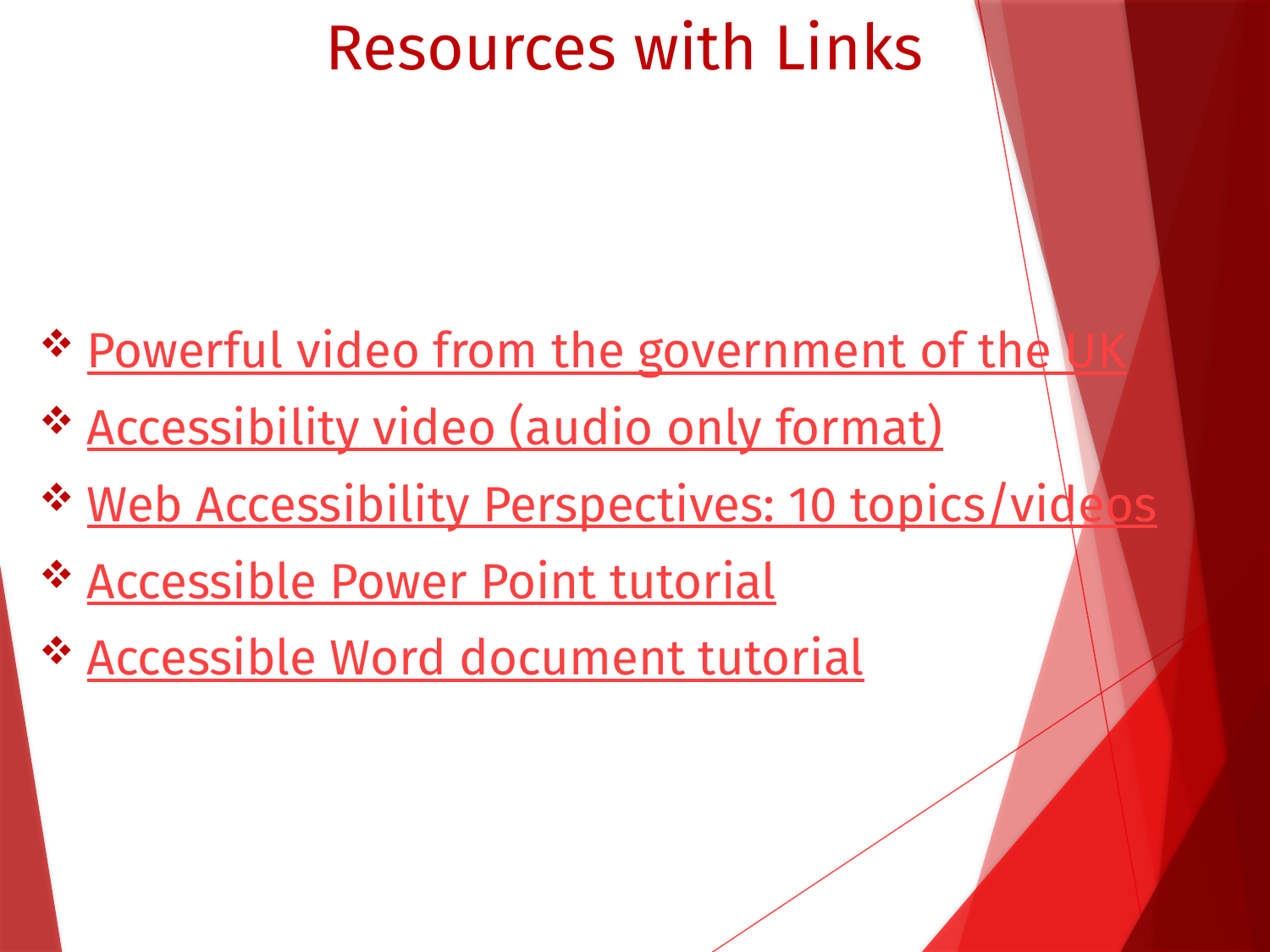

# Resources with Links

Powerful video from the government of the UK
Accessibility video (audio only format)
Web Accessibility Perspectives: 10 topics/videos
Accessible Power Point tutorial
Accessible Word document tutorial